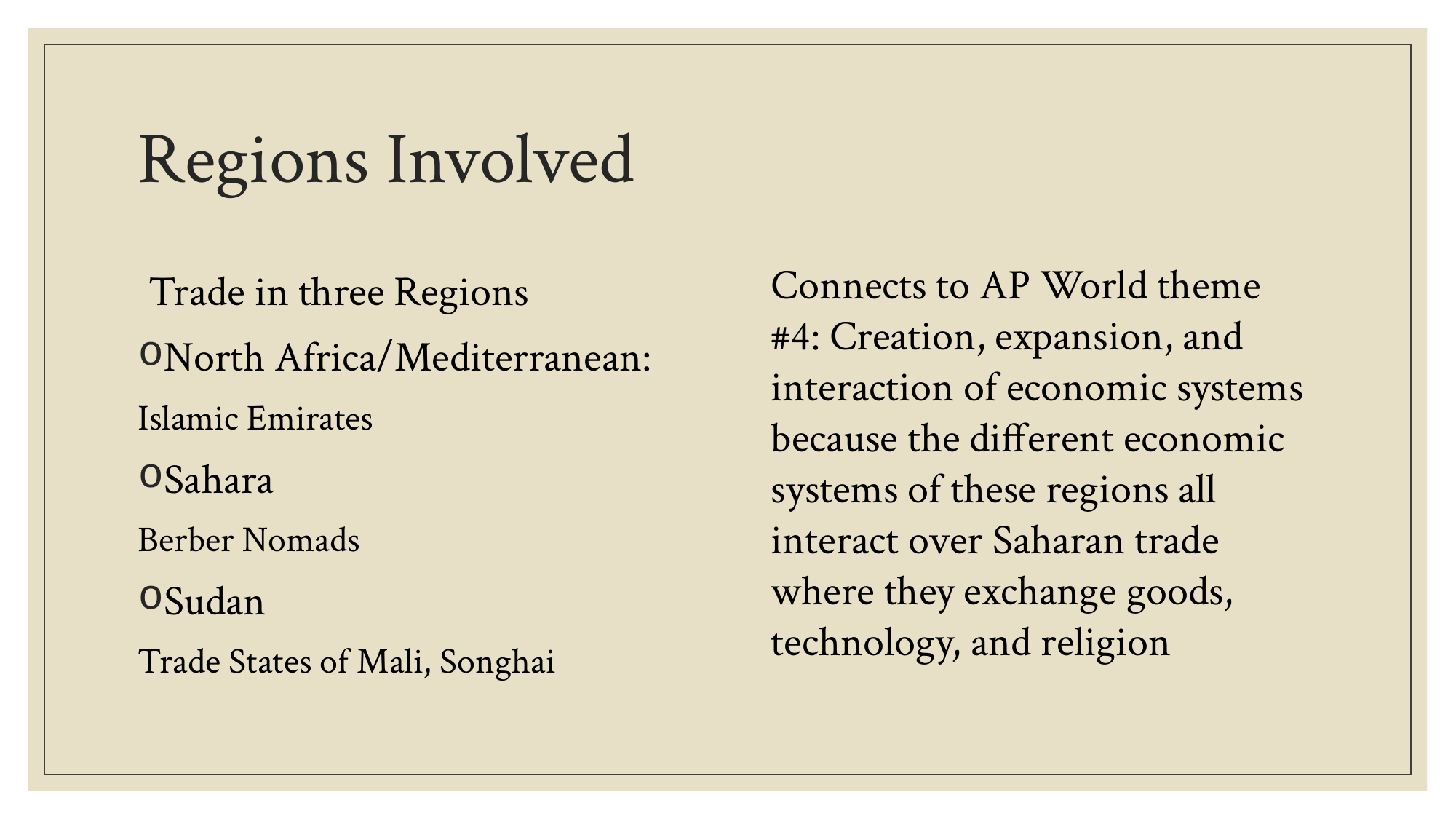

# Regions Involved
 Trade in three Regions
North Africa/Mediterranean:
Islamic Emirates
Sahara
Berber Nomads
Sudan
Trade States of Mali, Songhai

Connects to AP World theme #4: Creation, expansion, and interaction of economic systems because the different economic systems of these regions all interact over Saharan trade where they exchange goods, technology, and religion